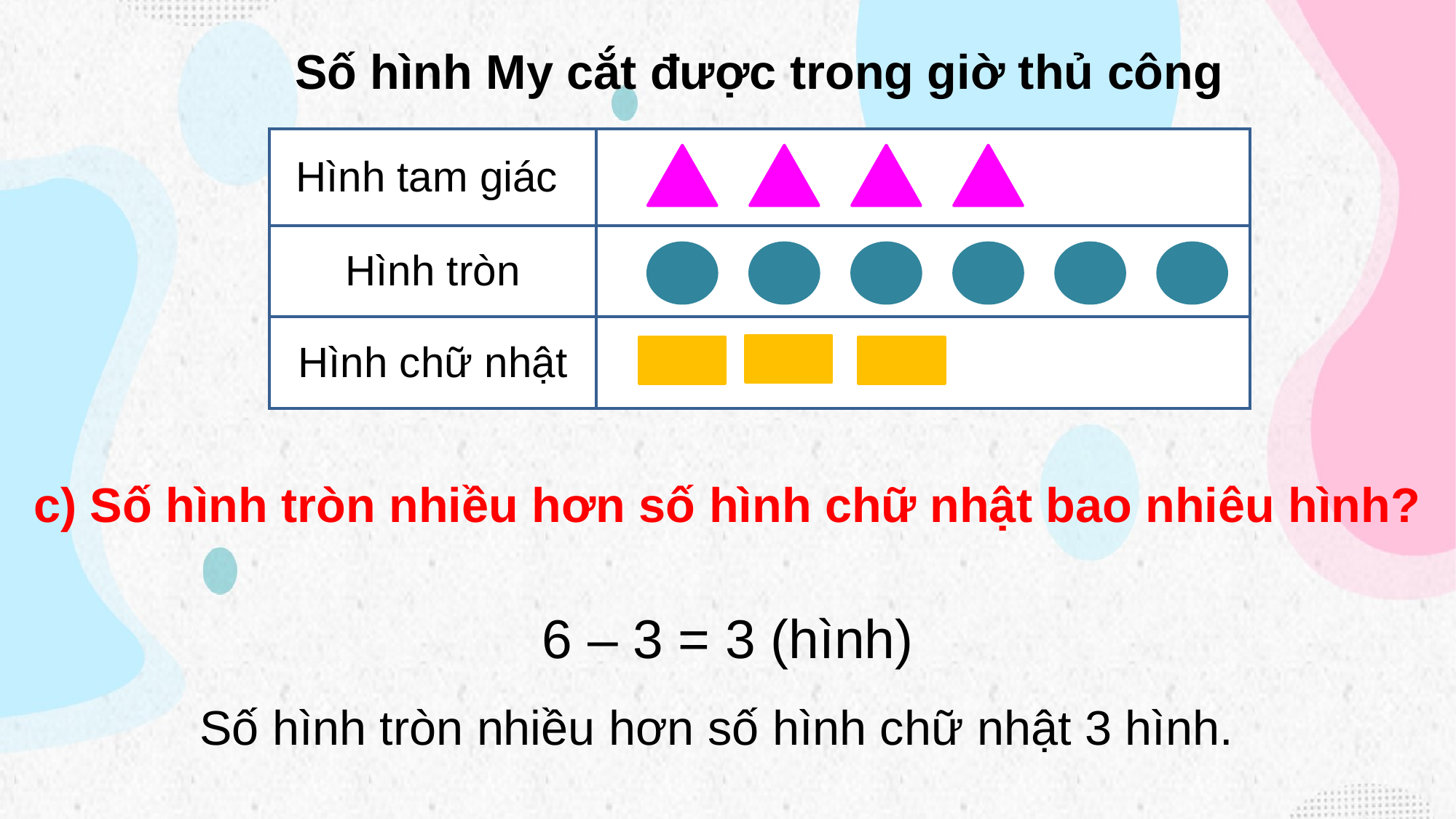

Số hình My cắt được trong giờ thủ công
| Hình tam giác |  |
| --- | --- |
| Hình tròn |  |
| Hình chữ nhật |  |

c) Số hình tròn nhiều hơn số hình chữ nhật bao nhiêu hình?
6 – 3 = 3 (hình)
Số hình tròn nhiều hơn số hình chữ nhật 3 hình.